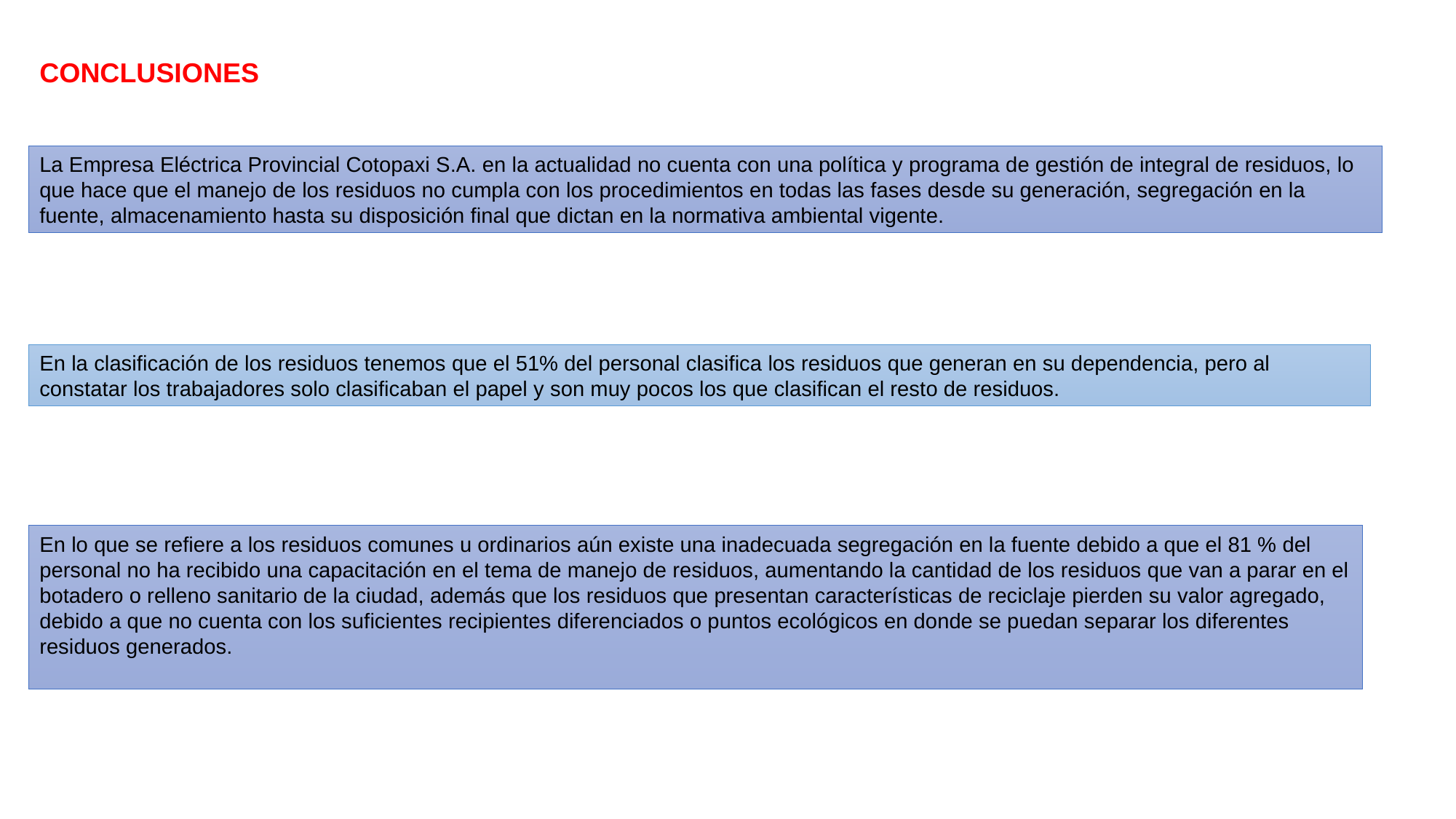

CONCLUSIONES

La Empresa Eléctrica Provincial Cotopaxi S.A. en la actualidad no cuenta con una política y programa de gestión de integral de residuos, lo que hace que el manejo de los residuos no cumpla con los procedimientos en todas las fases desde su generación, segregación en la fuente, almacenamiento hasta su disposición final que dictan en la normativa ambiental vigente.
En la clasificación de los residuos tenemos que el 51% del personal clasifica los residuos que generan en su dependencia, pero al constatar los trabajadores solo clasificaban el papel y son muy pocos los que clasifican el resto de residuos.
En lo que se refiere a los residuos comunes u ordinarios aún existe una inadecuada segregación en la fuente debido a que el 81 % del personal no ha recibido una capacitación en el tema de manejo de residuos, aumentando la cantidad de los residuos que van a parar en el botadero o relleno sanitario de la ciudad, además que los residuos que presentan características de reciclaje pierden su valor agregado, debido a que no cuenta con los suficientes recipientes diferenciados o puntos ecológicos en donde se puedan separar los diferentes residuos generados.